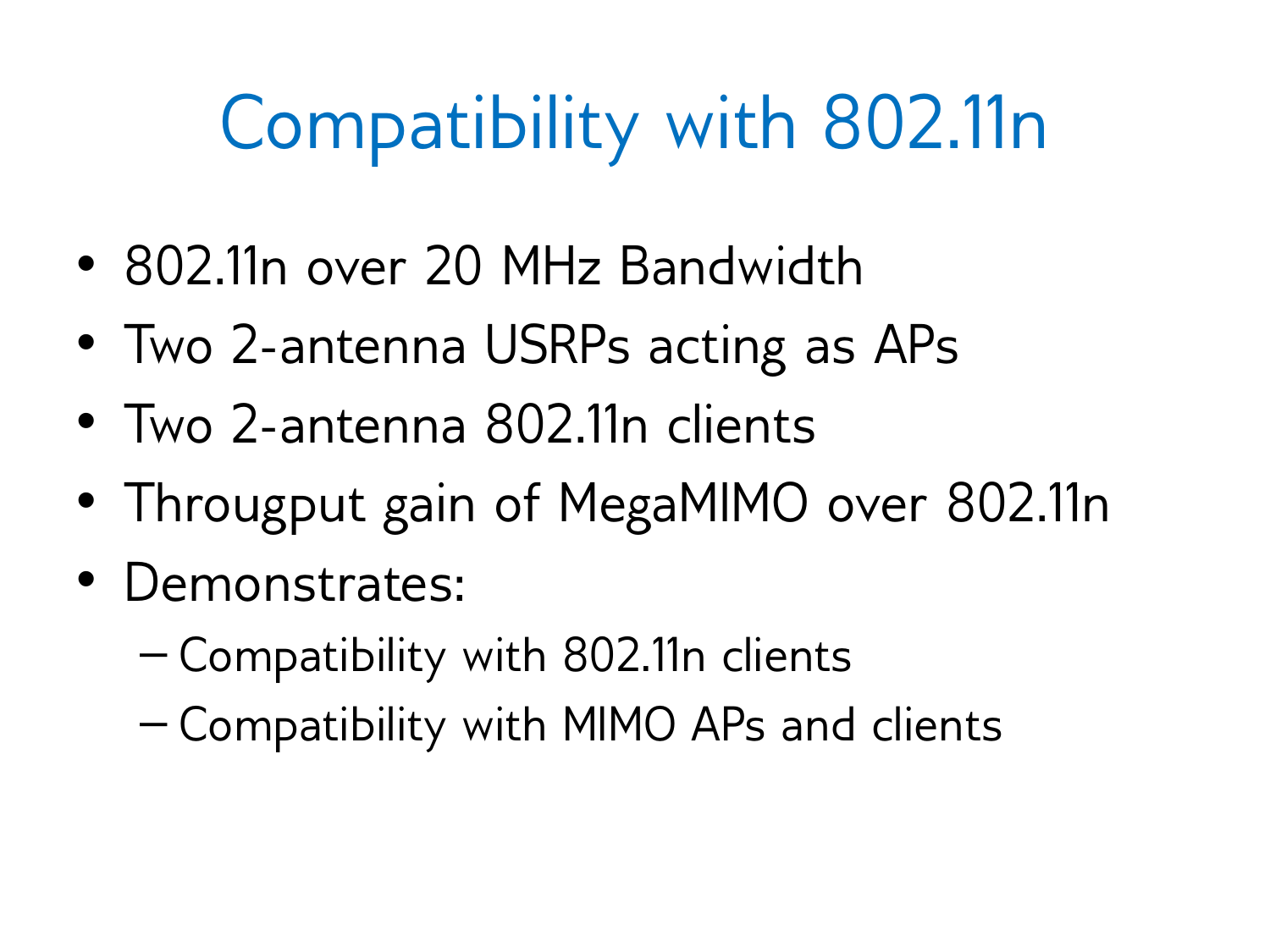

# Compatibility with 802.11n
802.11n over 20 MHz Bandwidth
Two 2-antenna USRPs acting as APs
Two 2-antenna 802.11n clients
Througput gain of MegaMIMO over 802.11n
Demonstrates:
Compatibility with 802.11n clients
Compatibility with MIMO APs and clients